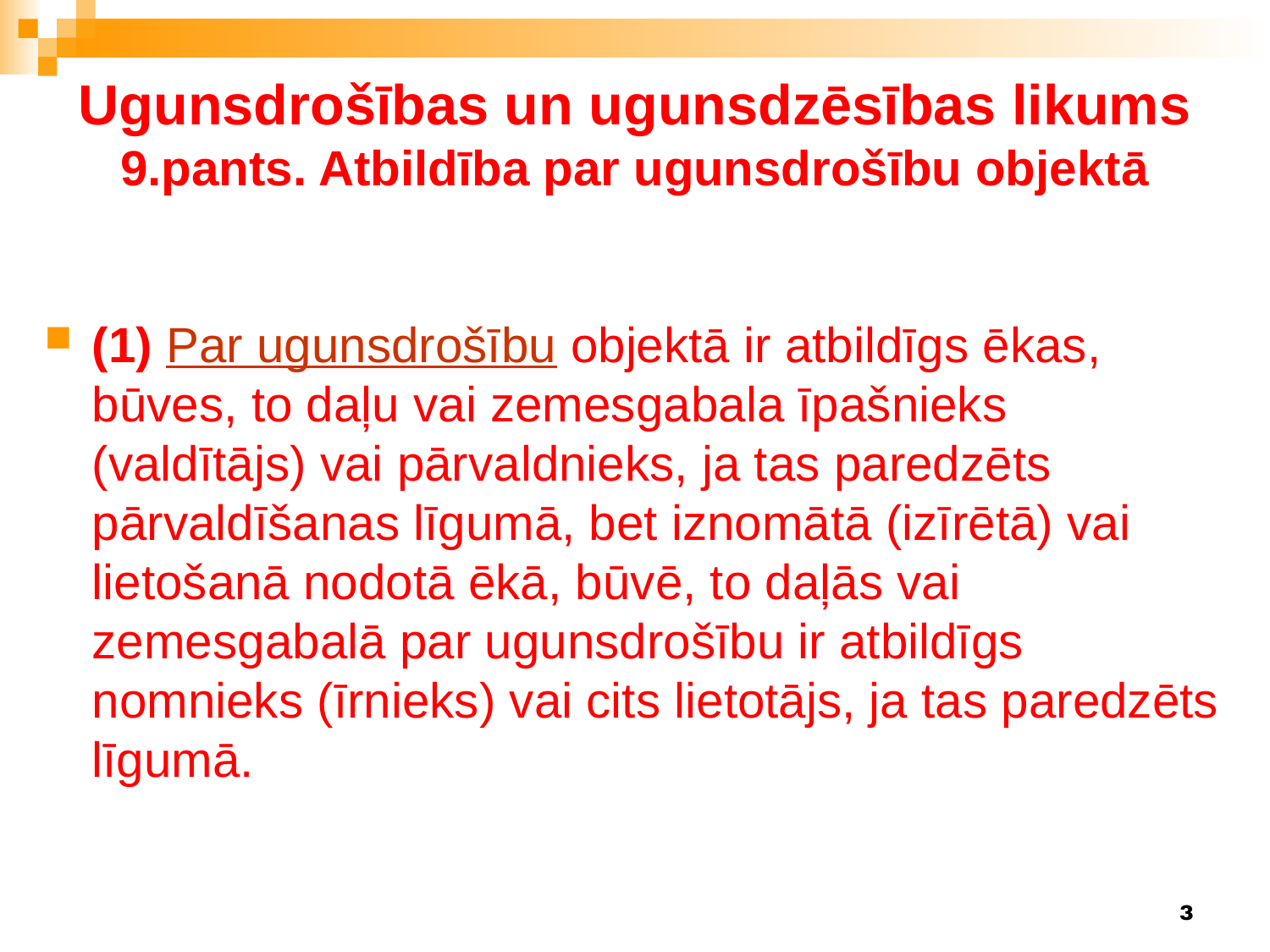

# Ugunsdrošības un ugunsdzēsības likums 9.pants. Atbildība par ugunsdrošību objektā
(1) Par ugunsdrošību objektā ir atbildīgs ēkas, būves, to daļu vai zemesgabala īpašnieks (valdītājs) vai pārvaldnieks, ja tas paredzēts pārvaldīšanas līgumā, bet iznomātā (izīrētā) vai lietošanā nodotā ēkā, būvē, to daļās vai zemesgabalā par ugunsdrošību ir atbildīgs nomnieks (īrnieks) vai cits lietotājs, ja tas paredzēts līgumā.
3